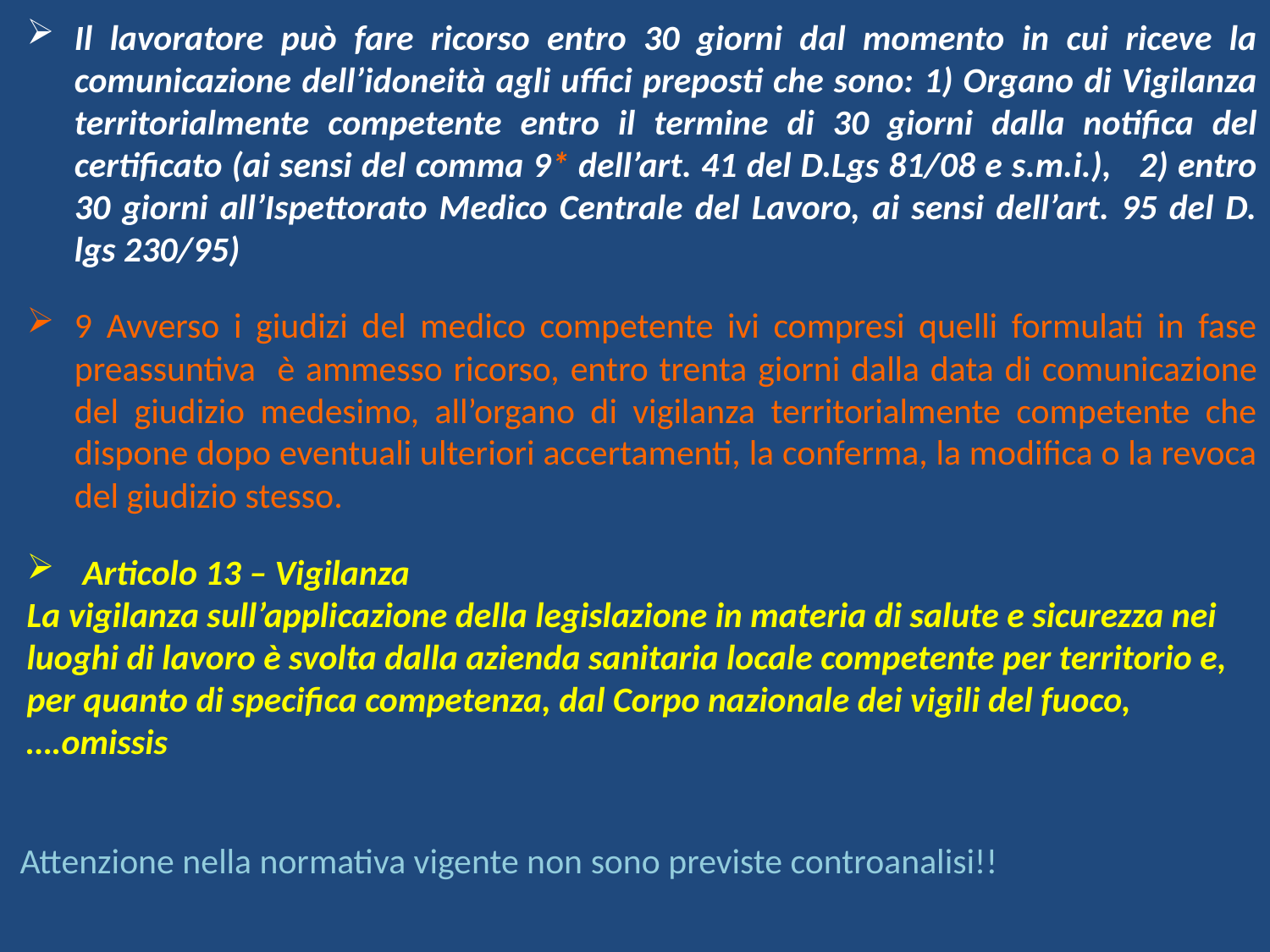

Il lavoratore può fare ricorso entro 30 giorni dal momento in cui riceve la comunicazione dell’idoneità agli uffici preposti che sono: 1) Organo di Vigilanza territorialmente competente entro il termine di 30 giorni dalla notifica del certificato (ai sensi del comma 9* dell’art. 41 del D.Lgs 81/08 e s.m.i.),   2) entro 30 giorni all’Ispettorato Medico Centrale del Lavoro, ai sensi dell’art. 95 del D. lgs 230/95)
9 Avverso i giudizi del medico competente ivi compresi quelli formulati in fase preassuntiva  è ammesso ricorso, entro trenta giorni dalla data di comunicazione del giudizio medesimo, all’organo di vigilanza territorialmente competente che dispone dopo eventuali ulteriori accertamenti, la conferma, la modifica o la revoca del giudizio stesso.
 Articolo 13 – Vigilanza
La vigilanza sull’applicazione della legislazione in materia di salute e sicurezza nei luoghi di lavoro è svolta dalla azienda sanitaria locale competente per territorio e, per quanto di specifica competenza, dal Corpo nazionale dei vigili del fuoco, ….omissis
Attenzione nella normativa vigente non sono previste controanalisi!!